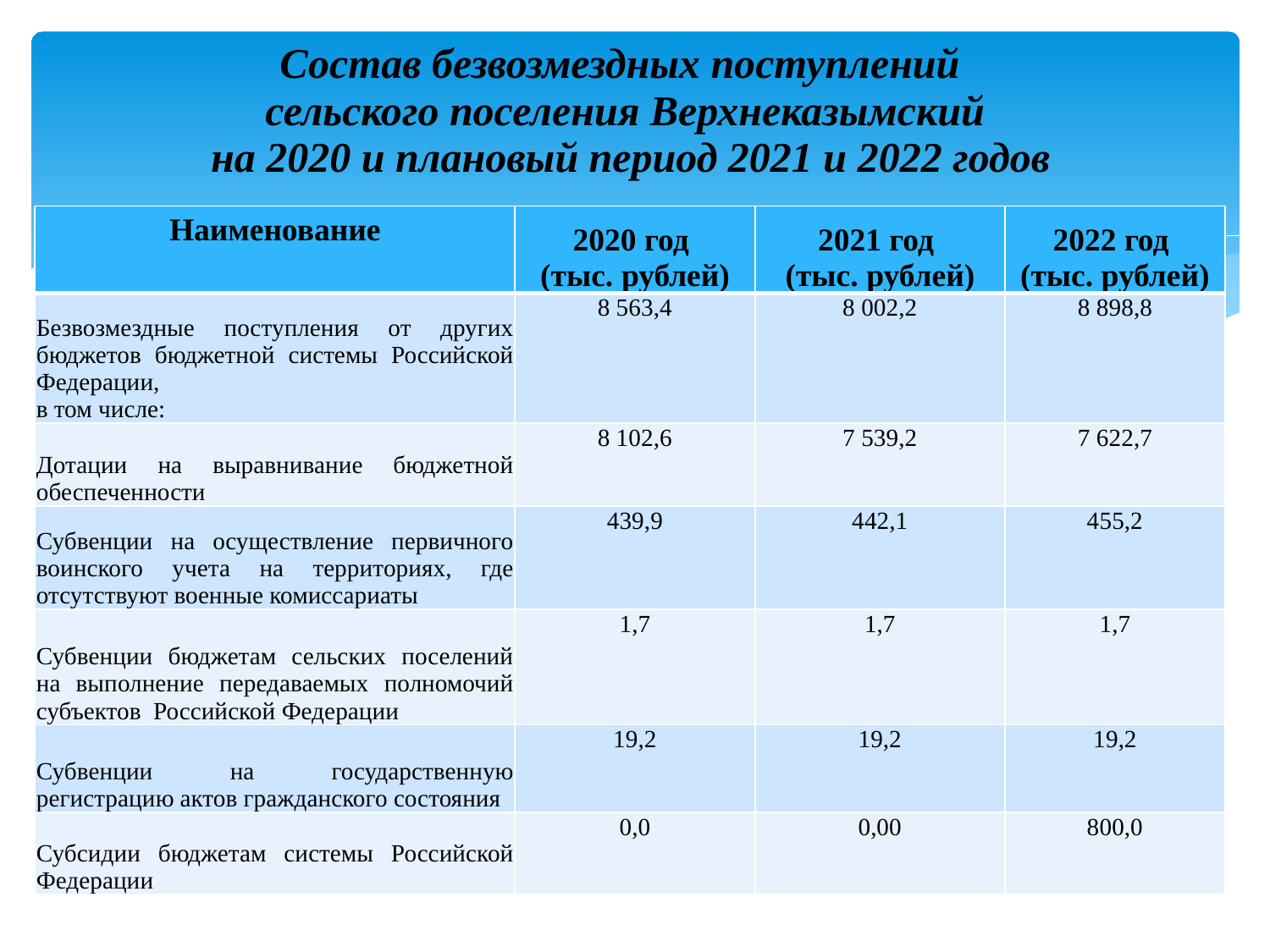

# Состав безвозмездных поступлений сельского поселения Верхнеказымский на 2020 и плановый период 2021 и 2022 годов
| Наименование | 2020 год (тыс. рублей) | 2021 год (тыс. рублей) | 2022 год (тыс. рублей) |
| --- | --- | --- | --- |
| Безвозмездные поступления от других бюджетов бюджетной системы Российской Федерации, в том числе: | 8 563,4 | 8 002,2 | 8 898,8 |
| Дотации на выравнивание бюджетной обеспеченности | 8 102,6 | 7 539,2 | 7 622,7 |
| Субвенции на осуществление первичного воинского учета на территориях, где отсутствуют военные комиссариаты | 439,9 | 442,1 | 455,2 |
| Субвенции бюджетам сельских поселений на выполнение передаваемых полномочий субъектов Российской Федерации | 1,7 | 1,7 | 1,7 |
| Субвенции на государственную регистрацию актов гражданского состояния | 19,2 | 19,2 | 19,2 |
| Субсидии бюджетам системы Российской Федерации | 0,0 | 0,00 | 800,0 |